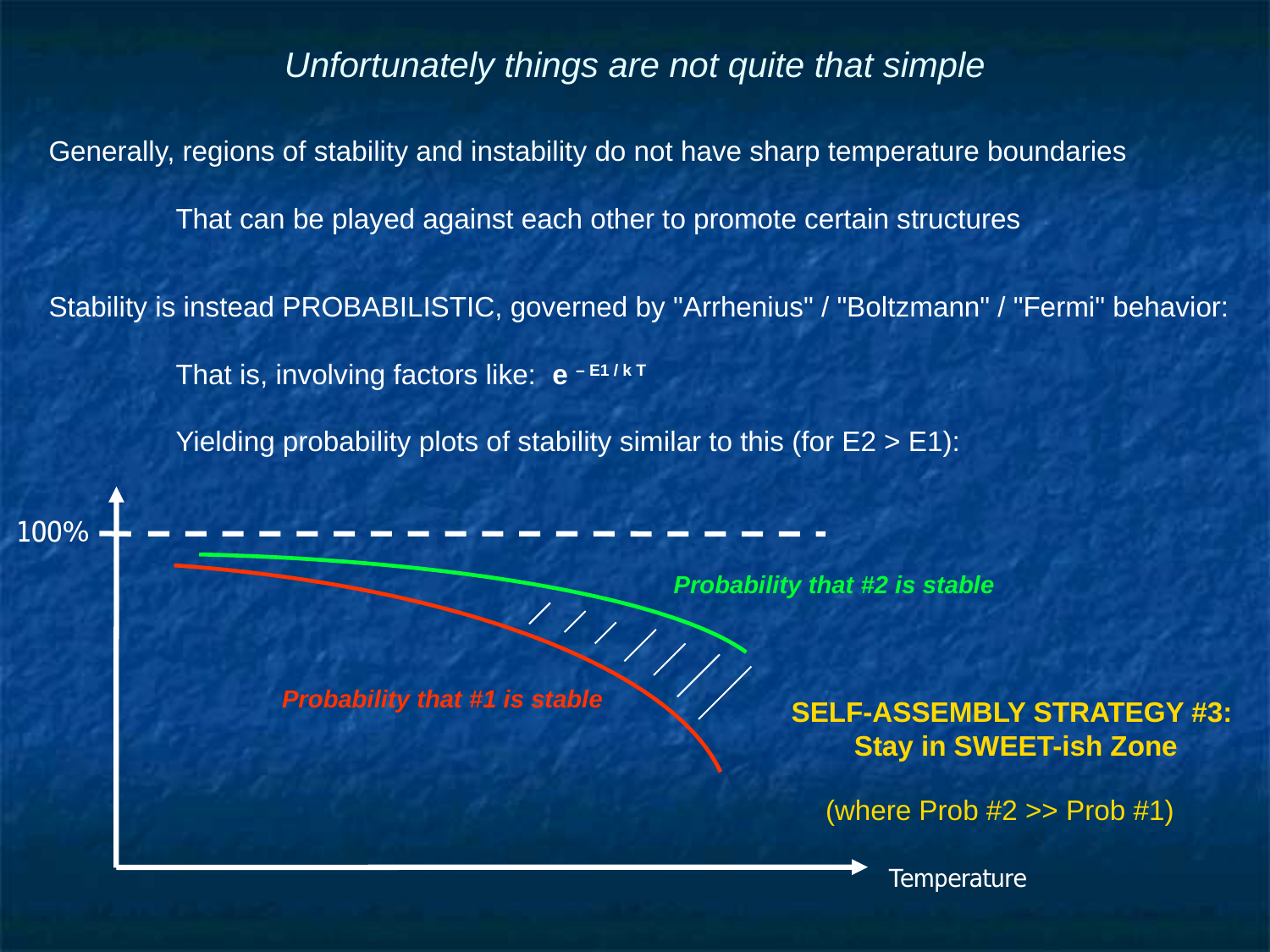

# Unfortunately things are not quite that simple
Generally, regions of stability and instability do not have sharp temperature boundaries

	That can be played against each other to promote certain structures

Stability is instead PROBABILISTIC, governed by "Arrhenius" / "Boltzmann" / "Fermi" behavior:

	That is, involving factors like:  e – E1 / k T

	Yielding probability plots of stability similar to this (for E2 > E1):

100%

 Probability that #2 is stable

 Probability that #1 is stable
SELF-ASSEMBLY STRATEGY #3:  Stay in SWEET-ish Zone

(where Prob #2 >> Prob #1)

Temperature